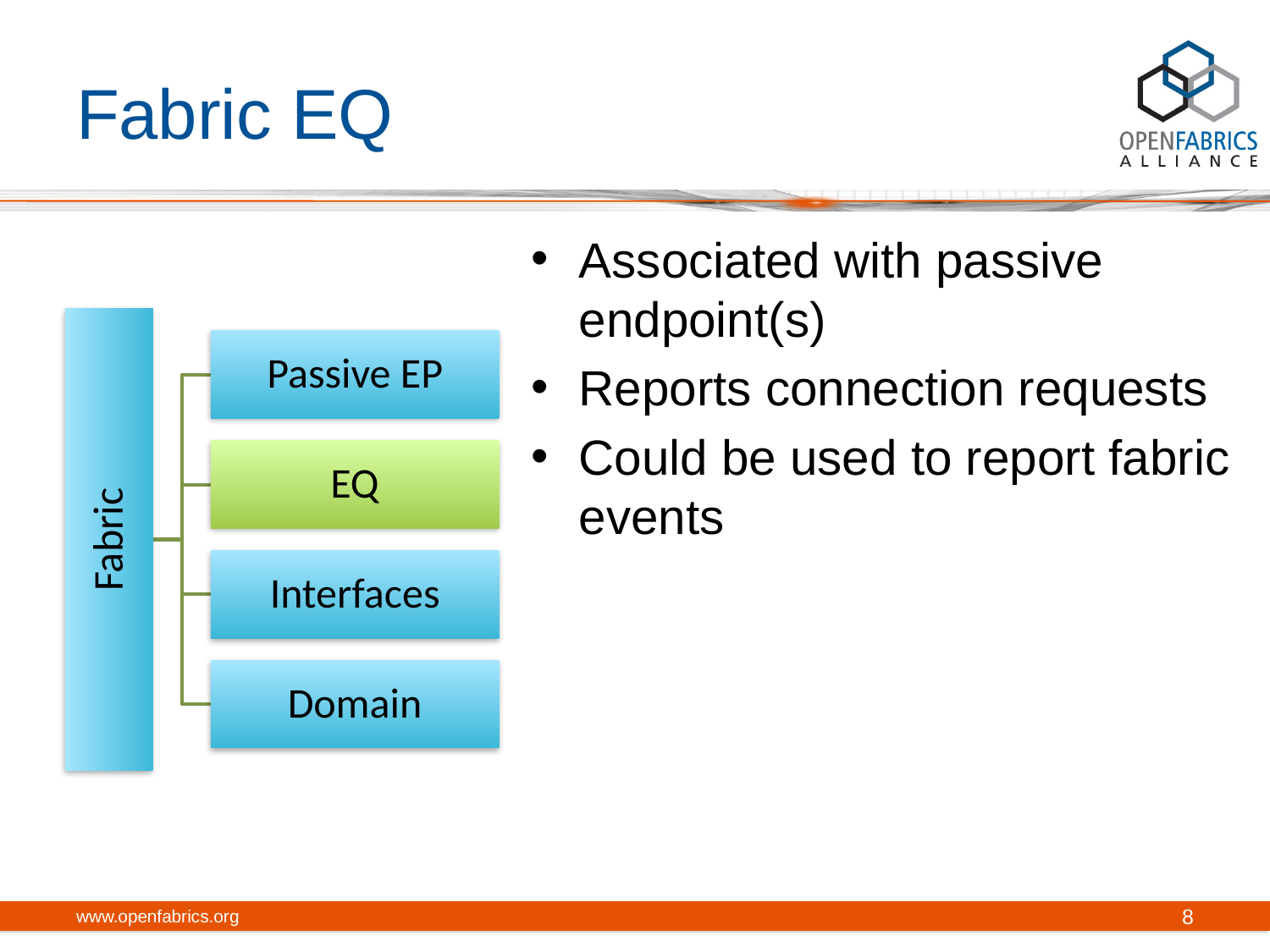

# Fabric EQ
Associated with passive endpoint(s)
Reports connection requests
Could be used to report fabric events

Fabric
Passive EP
EQ
Interfaces
Domain
www.openfabrics.org
8